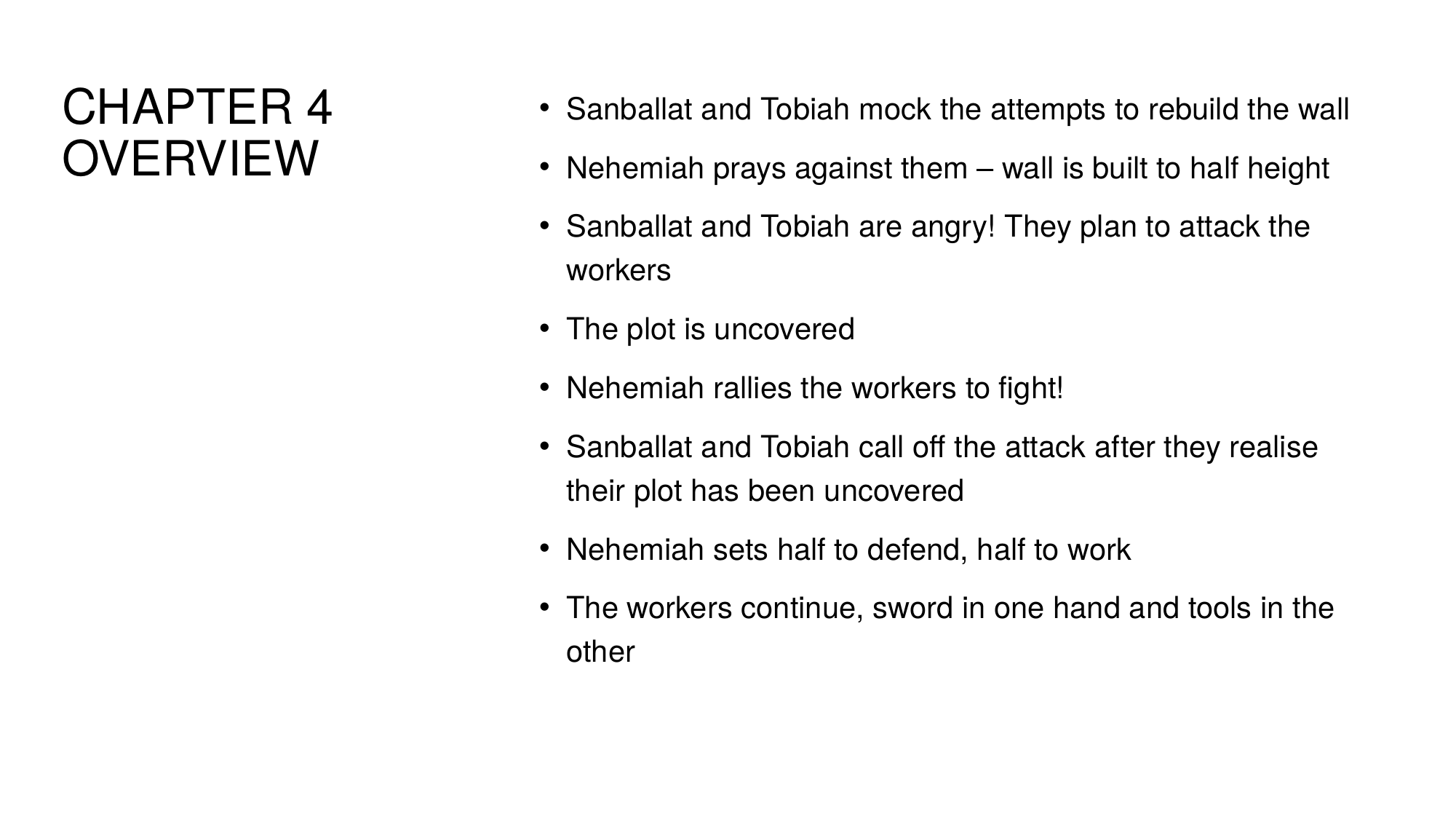

# Chapter 4 overview
Sanballat and Tobiah mock the attempts to rebuild the wall
Nehemiah prays against them – wall is built to half height
Sanballat and Tobiah are angry! They plan to attack the workers
The plot is uncovered
Nehemiah rallies the workers to fight!
Sanballat and Tobiah call off the attack after they realise their plot has been uncovered
Nehemiah sets half to defend, half to work
The workers continue, sword in one hand and tools in the other